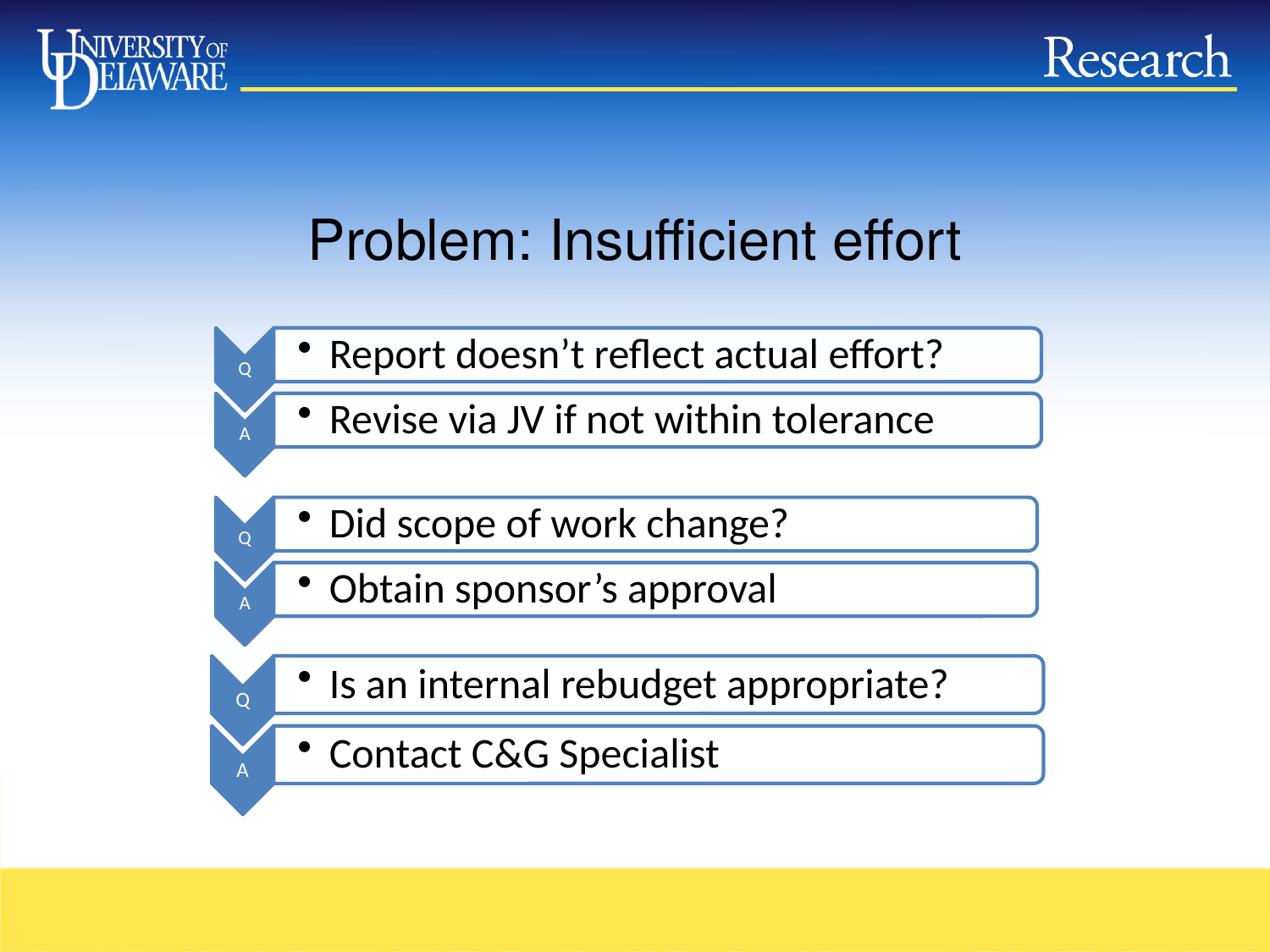

# Problem: Insufficient effort
Q
Report doesn’t reflect actual effort?
A
Revise via JV if not within tolerance
Q
Did scope of work change?
A
Obtain sponsor’s approval
Q
Is an internal rebudget appropriate?
A
Contact C&G Specialist